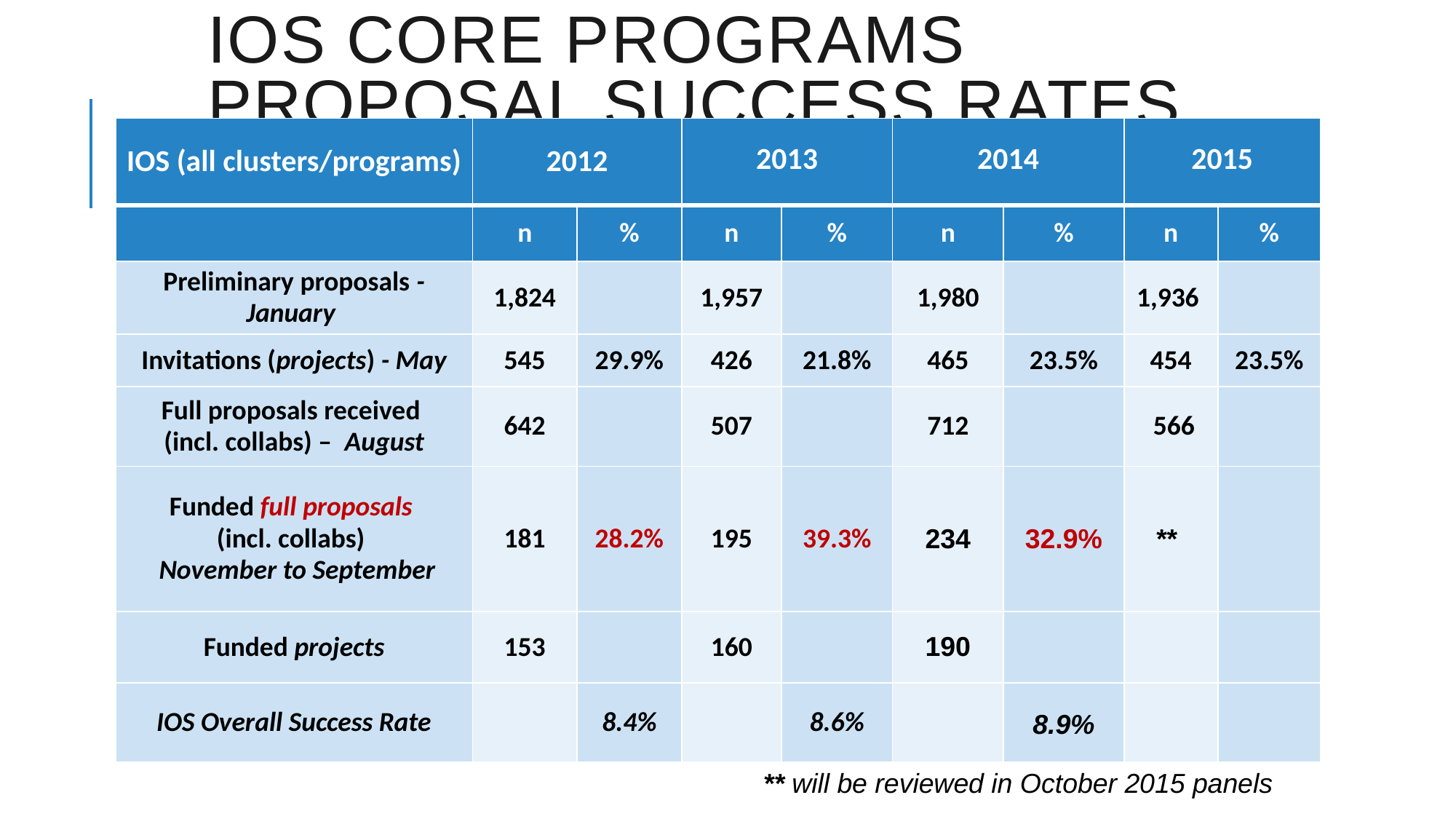

# IOS Core PROGRAMS Proposal Success Rates
| IOS (all clusters/programs) | 2012 |  | 2013 |  | 2014 |  | 2015 |  |
| --- | --- | --- | --- | --- | --- | --- | --- | --- |
|  | n | % | n | % | n | % | n | % |
| Preliminary proposals - January | 1,824 |  | 1,957 |  | 1,980 |  | 1,936 |  |
| Invitations (projects) - May | 545 | 29.9% | 426 | 21.8% | 465 | 23.5% | 454 | 23.5% |
| Full proposals received (incl. collabs) – August | 642 |  | 507 |  | 712 |  | 566 |  |
| Funded full proposals (incl. collabs) November to September | 181 | 28.2% | 195 | 39.3% | 234 | 32.9% | \*\* |  |
| Funded projects | 153 |  | 160 |  | 190 |  |  |  |
| IOS Overall Success Rate |  | 8.4% |  | 8.6% |  | 8.9% |  |  |
** will be reviewed in October 2015 panels